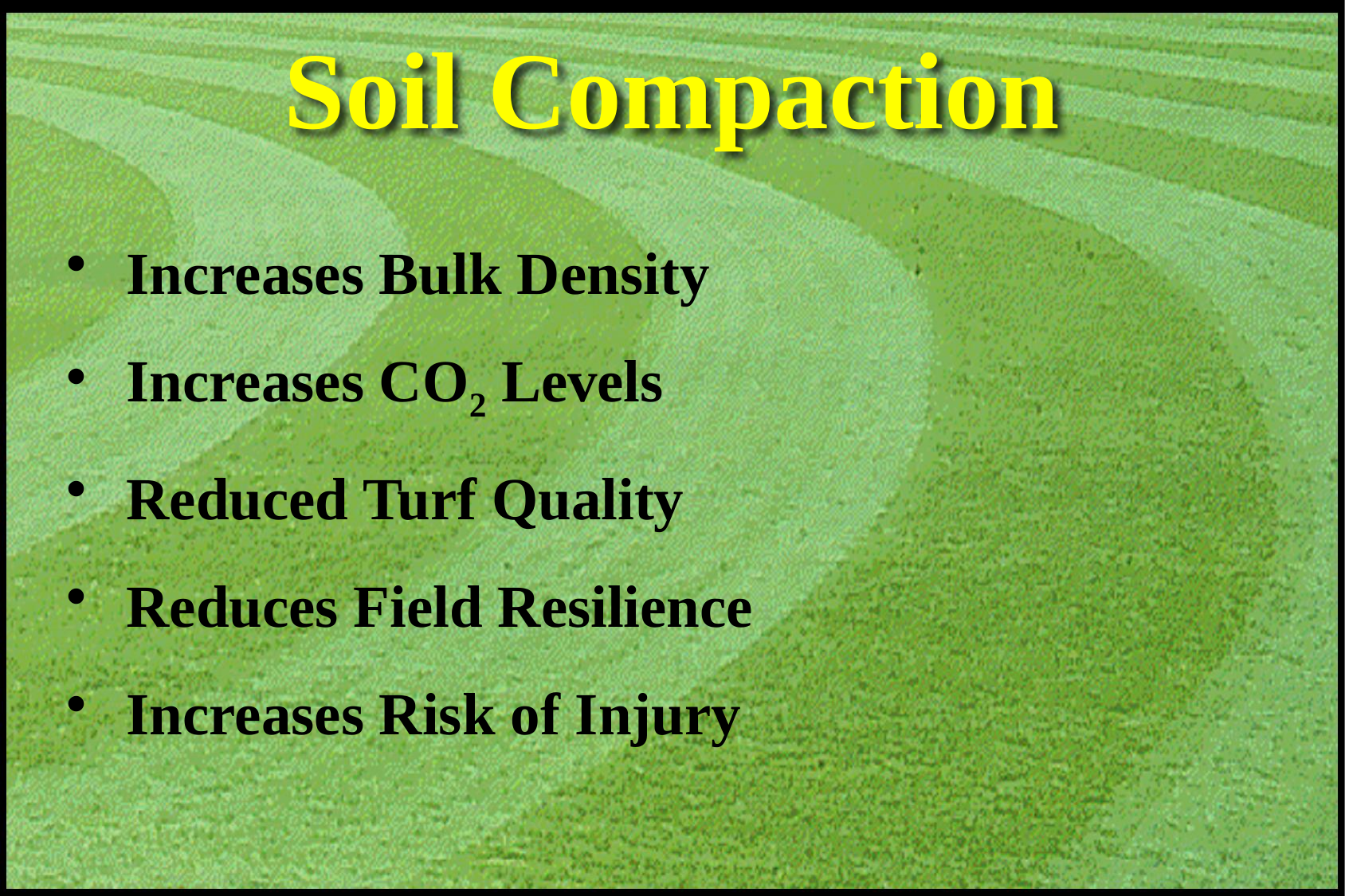

# Soil Compaction
 Increases Bulk Density
 Increases CO2 Levels
 Reduced Turf Quality
 Reduces Field Resilience
 Increases Risk of Injury